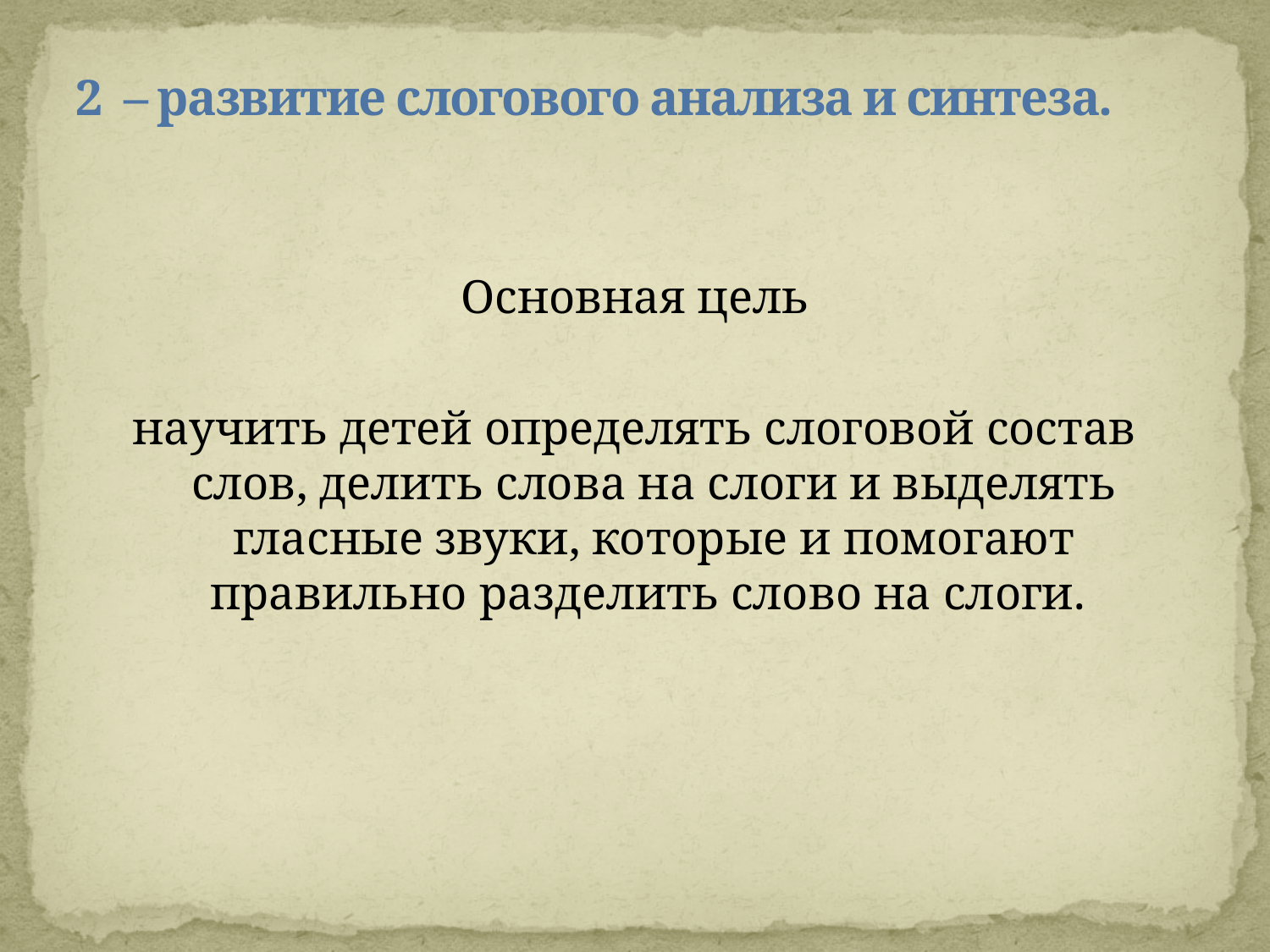

# 2  – развитие слогового анализа и синтеза.

Основная цель

научить детей определять слоговой состав слов, делить слова на слоги и выделять гласные звуки, которые и помогают правильно разделить слово на слоги.